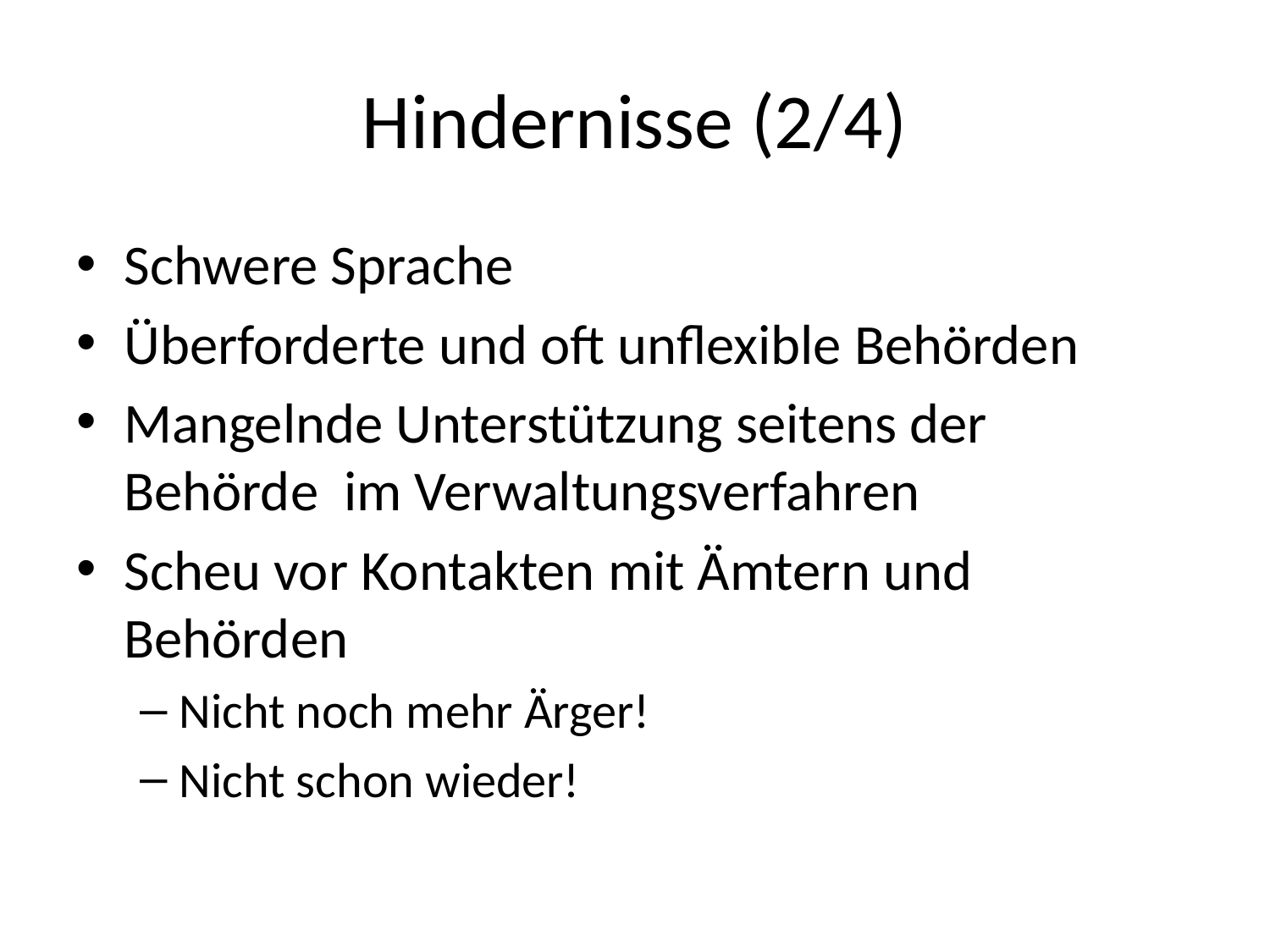

# Hindernisse (2/4)
Schwere Sprache
Überforderte und oft unflexible Behörden
Mangelnde Unterstützung seitens der Behörde  im Verwaltungsverfahren
Scheu vor Kontakten mit Ämtern und Behörden
Nicht noch mehr Ärger!
Nicht schon wieder!